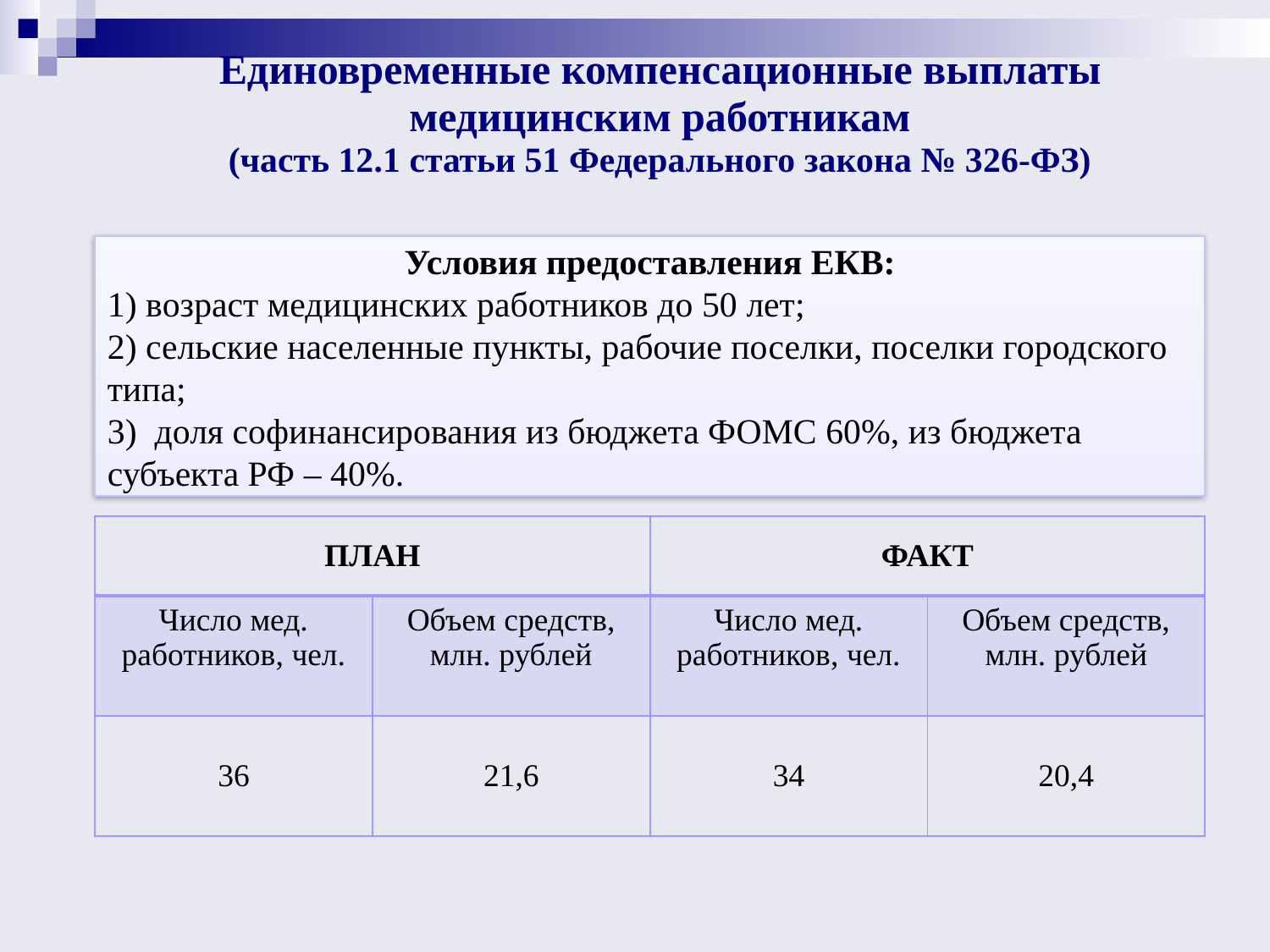

| Единовременные компенсационные выплаты медицинским работникам (часть 12.1 статьи 51 Федерального закона № 326-ФЗ) |
| --- |

Условия предоставления ЕКВ:
1) возраст медицинских работников до 50 лет;
2) сельские населенные пункты, рабочие поселки, поселки городского типа;
3)  доля софинансирования из бюджета ФОМС 60%, из бюджета субъекта РФ – 40%.

| ПЛАН |  | ФАКТ |  |
| --- | --- | --- | --- |
| Число мед. работников, чел. | Объем средств, млн. рублей | Число мед. работников, чел. | Объем средств, млн. рублей |
| 36 | 21,6 | 34 | 20,4 |